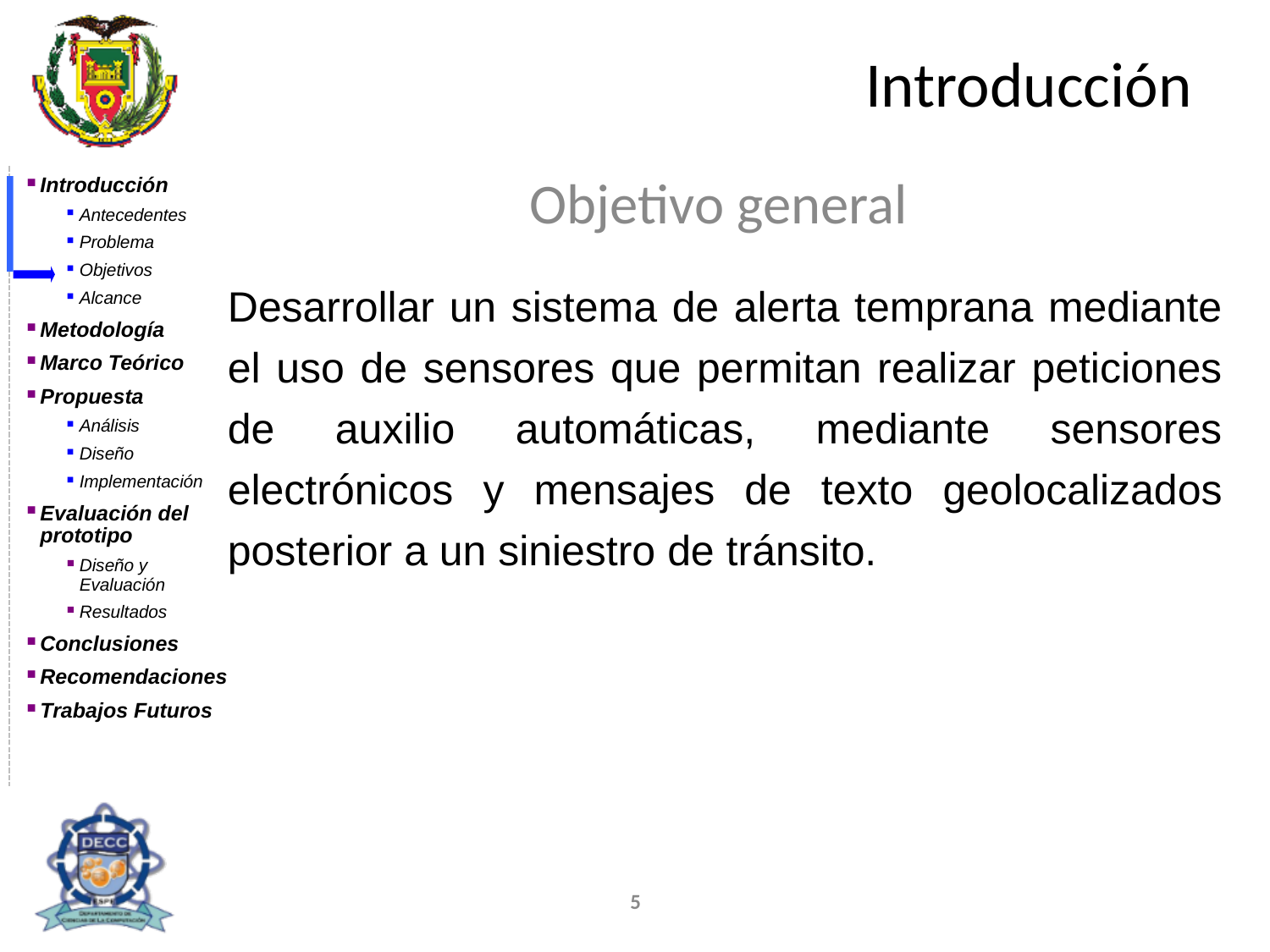

# Introducción
Objetivo general

Desarrollar un sistema de alerta temprana mediante el uso de sensores que permitan realizar peticiones de auxilio automáticas, mediante sensores electrónicos y mensajes de texto geolocalizados posterior a un siniestro de tránsito.

5